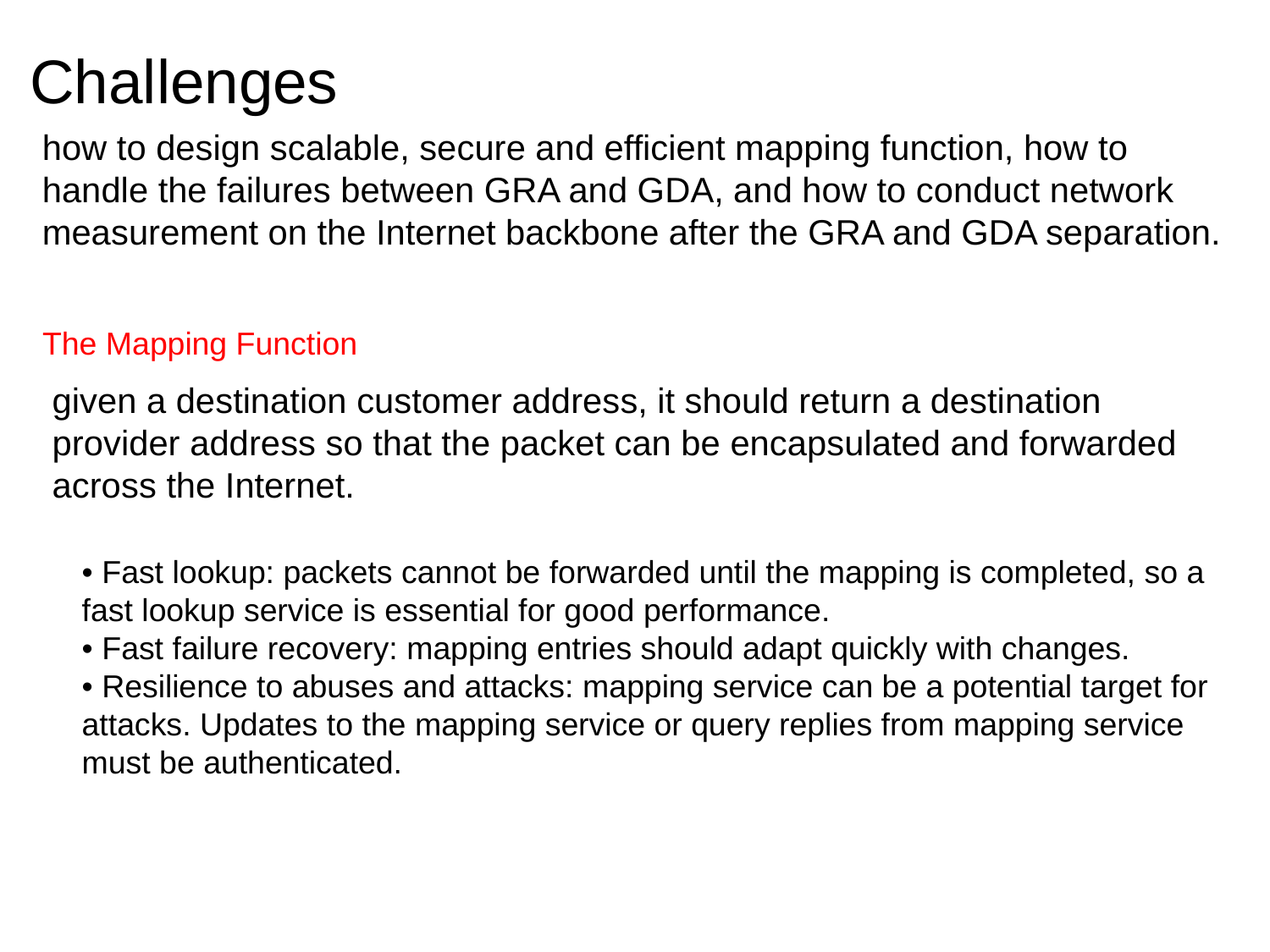

# Challenges
how to design scalable, secure and efficient mapping function, how to handle the failures between GRA and GDA, and how to conduct network measurement on the Internet backbone after the GRA and GDA separation.
The Mapping Function
given a destination customer address, it should return a destination provider address so that the packet can be encapsulated and forwarded across the Internet.
• Fast lookup: packets cannot be forwarded until the mapping is completed, so a fast lookup service is essential for good performance.
• Fast failure recovery: mapping entries should adapt quickly with changes.
• Resilience to abuses and attacks: mapping service can be a potential target for attacks. Updates to the mapping service or query replies from mapping service must be authenticated.